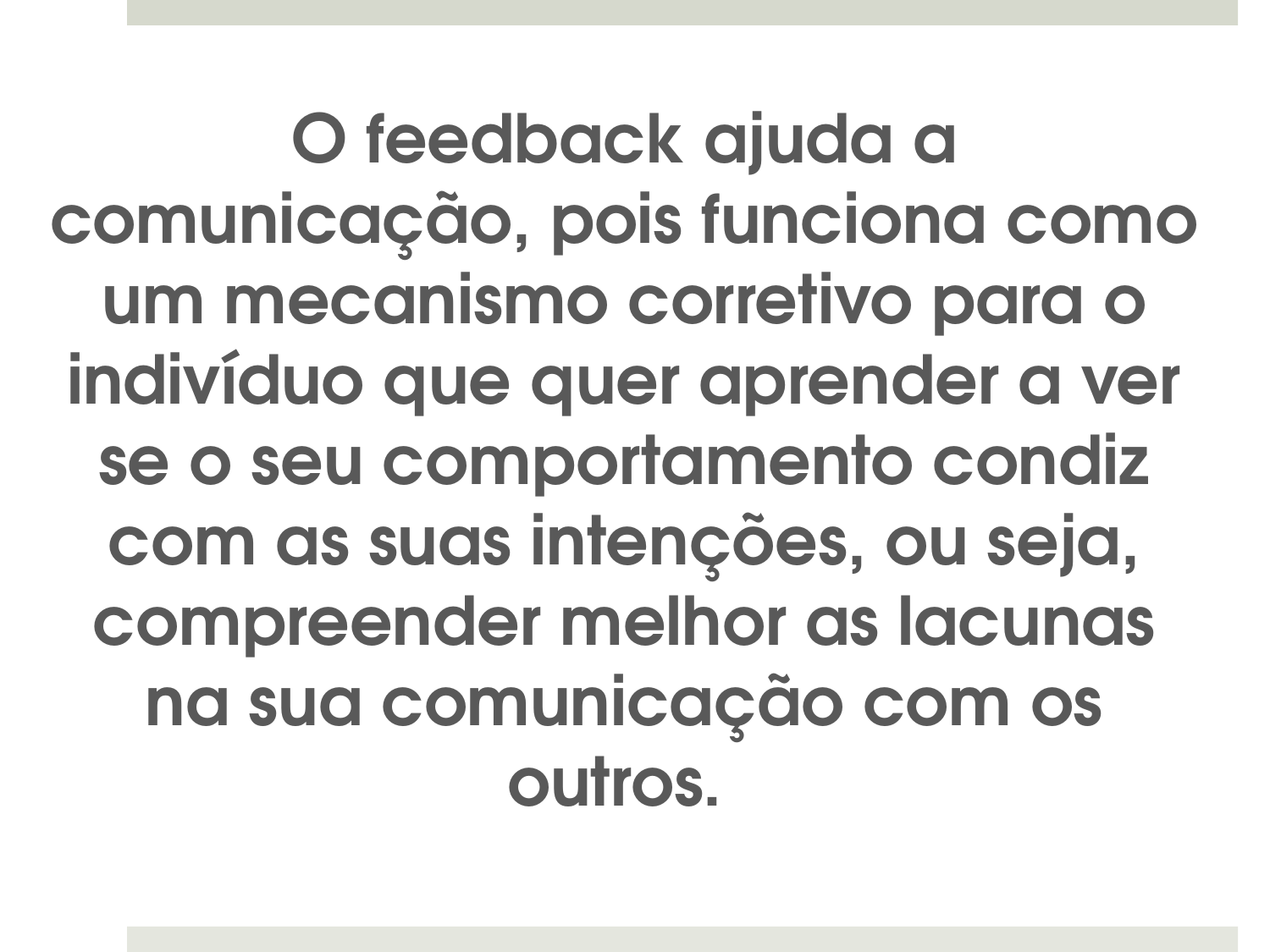

O feedback ajuda a comunicação, pois funciona como um mecanismo corretivo para o indivíduo que quer aprender a ver se o seu comportamento condiz com as suas intenções, ou seja, compreender melhor as lacunas na sua comunicação com os outros.